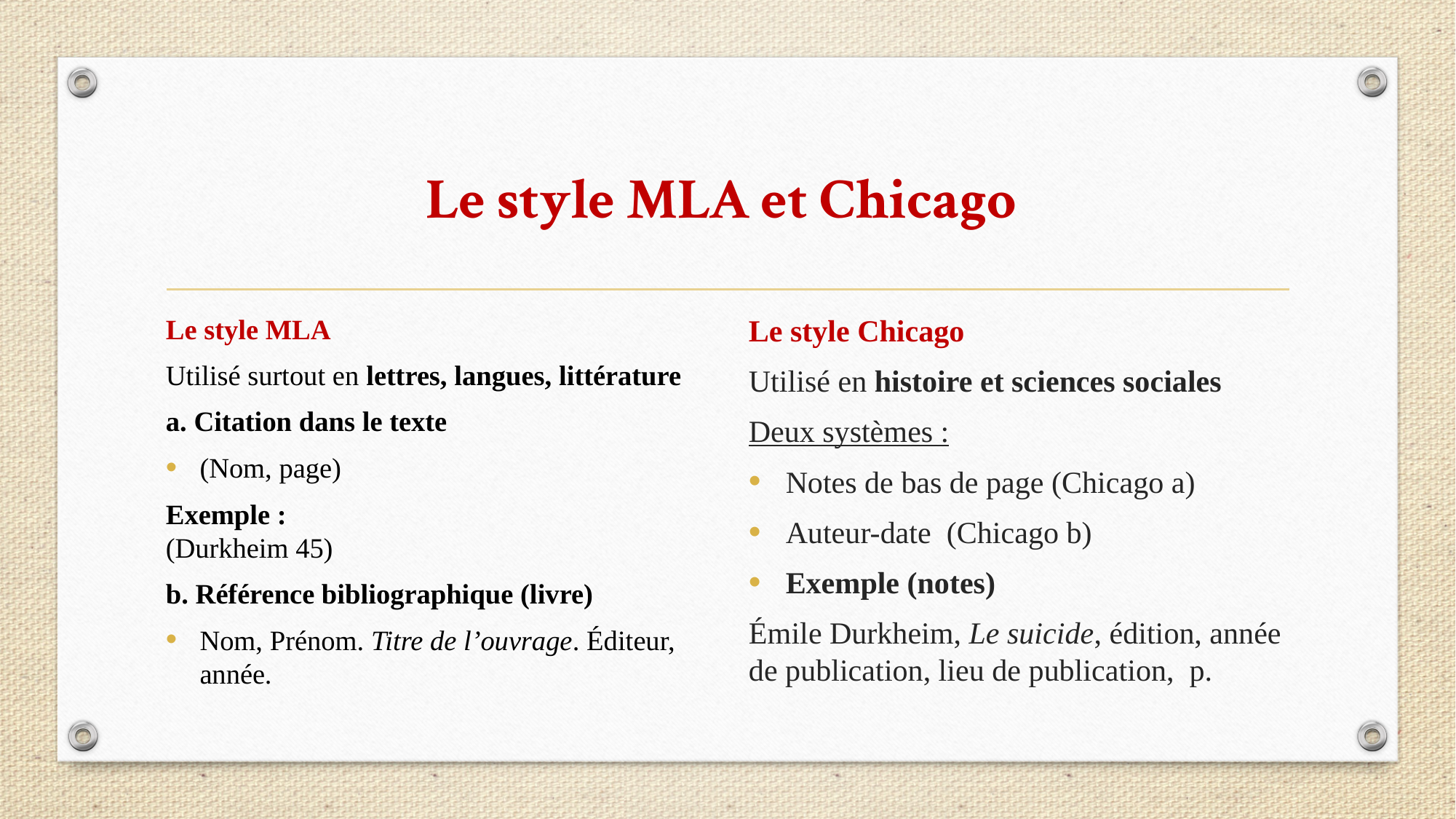

# Le style MLA et Chicago
Le style MLA
Utilisé surtout en lettres, langues, littérature
a. Citation dans le texte
(Nom, page)
Exemple :
(Durkheim 45)
b. Référence bibliographique (livre)
Nom, Prénom. Titre de l’ouvrage. Éditeur, année.

Le style Chicago
Utilisé en histoire et sciences sociales
Deux systèmes :
Notes de bas de page (Chicago a)
Auteur-date  (Chicago b)
Exemple (notes)
Émile Durkheim, Le suicide, édition, année de publication, lieu de publication,  p.